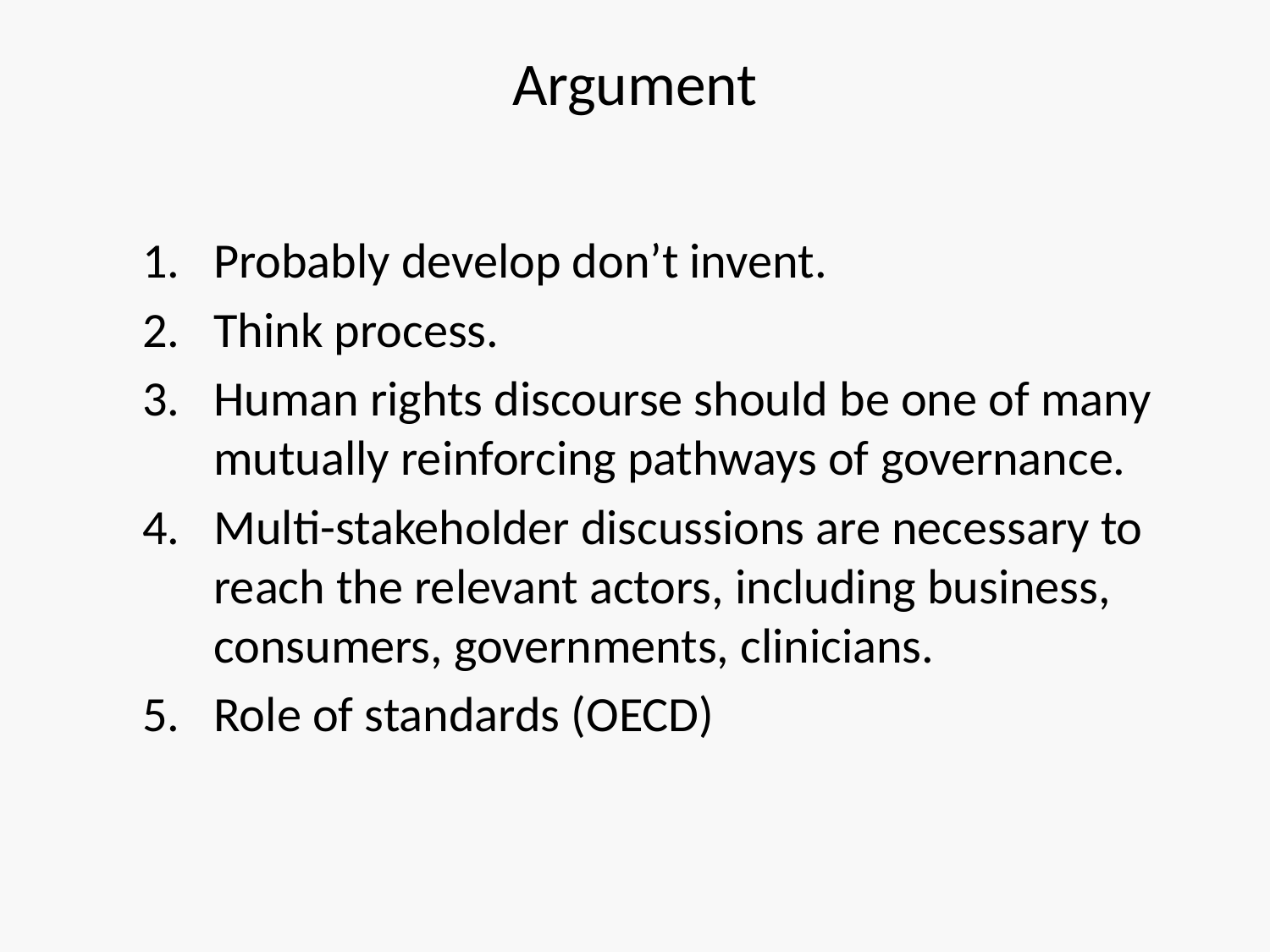

# Argument
Probably develop don’t invent.
Think process.
Human rights discourse should be one of many mutually reinforcing pathways of governance.
Multi-stakeholder discussions are necessary to reach the relevant actors, including business, consumers, governments, clinicians.
Role of standards (OECD)